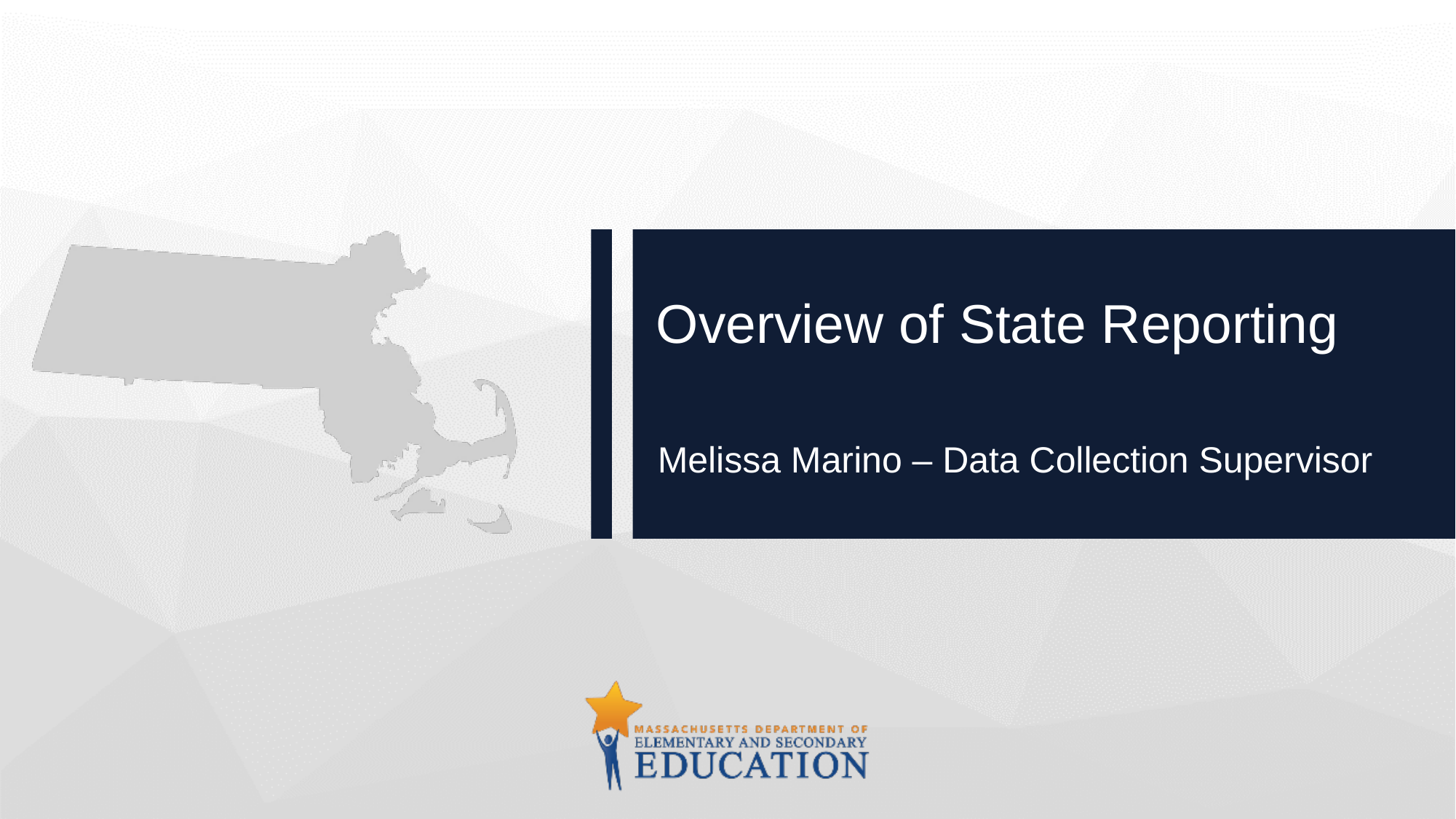

# Overview of State Reporting
Melissa Marino – Data Collection Supervisor